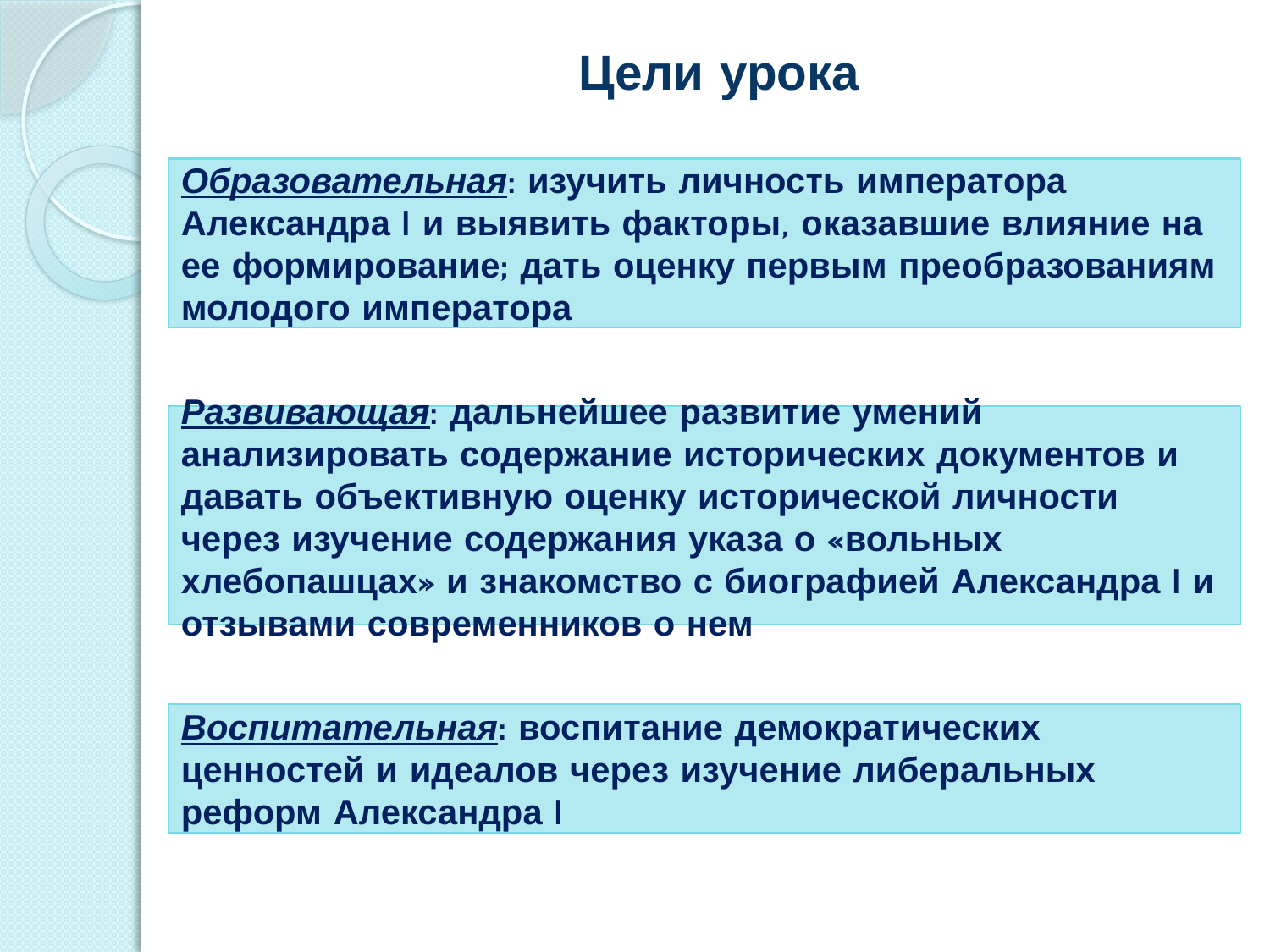

# Цели урока
Образовательная: изучить личность императора Александра I и выявить факторы, оказавшие влияние на ее формирование; дать оценку первым преобразованиям молодого императора
Развивающая: дальнейшее развитие умений анализировать содержание исторических документов и давать объективную оценку исторической личности через изучение содержания указа о «вольных хлебопашцах» и знакомство с биографией Александра I и отзывами современников о нем
Воспитательная: воспитание демократических ценностей и идеалов через изучение либеральных реформ Александра I